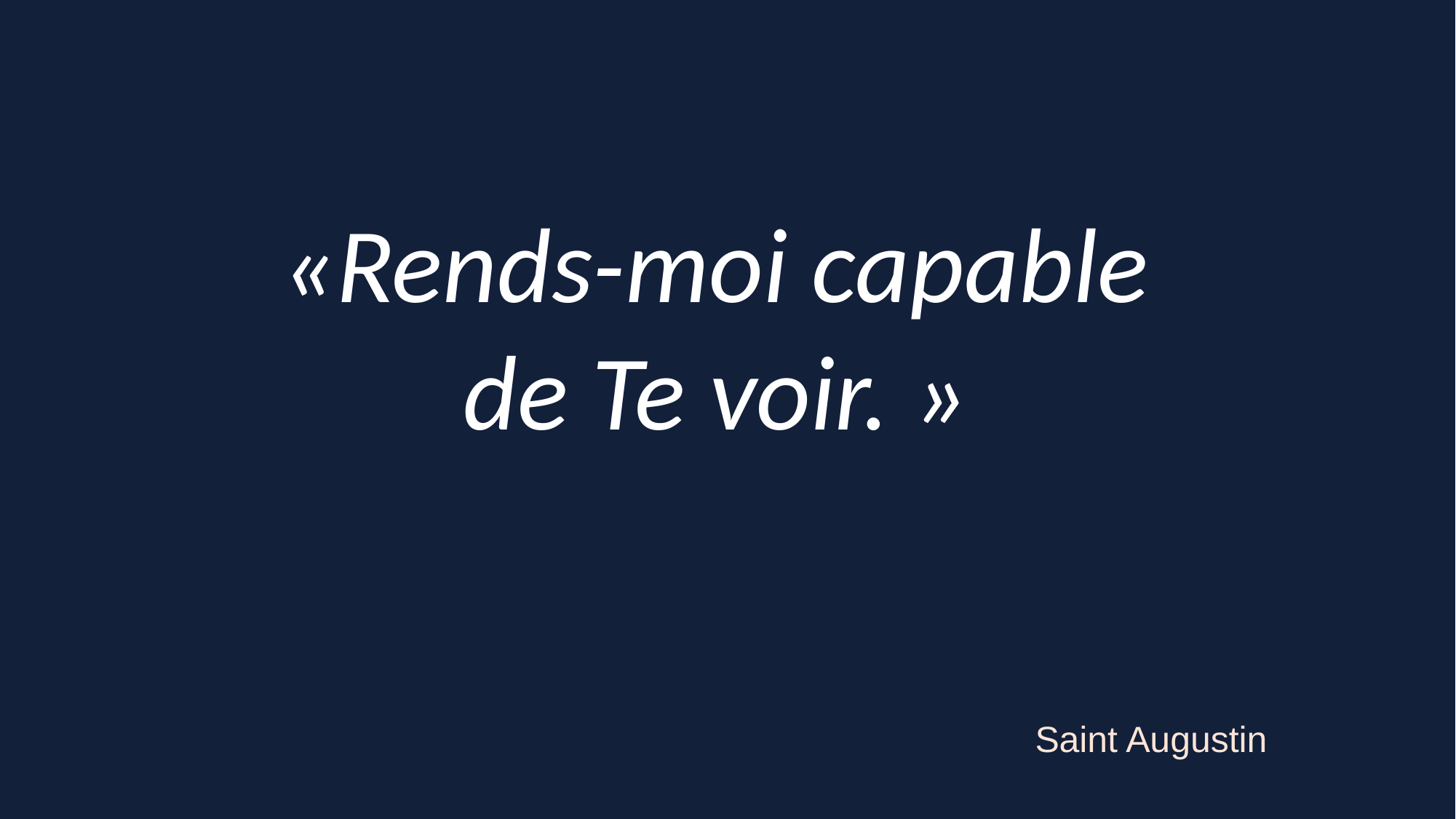

«Rends-moi capable
de Te voir. »

Saint Augustin